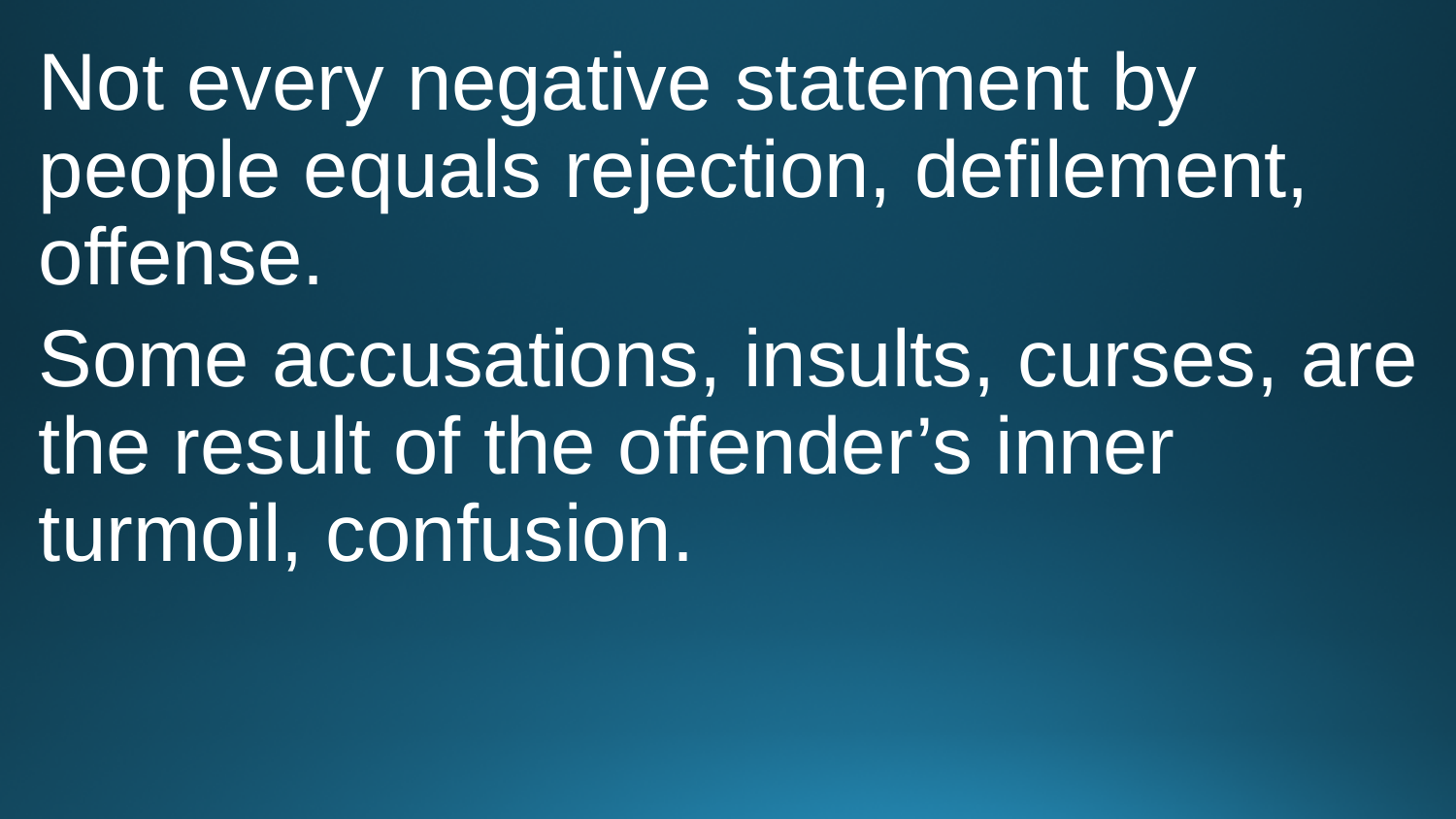

Not every negative statement by people equals rejection, defilement, offense.
Some accusations, insults, curses, are the result of the offender’s inner turmoil, confusion.